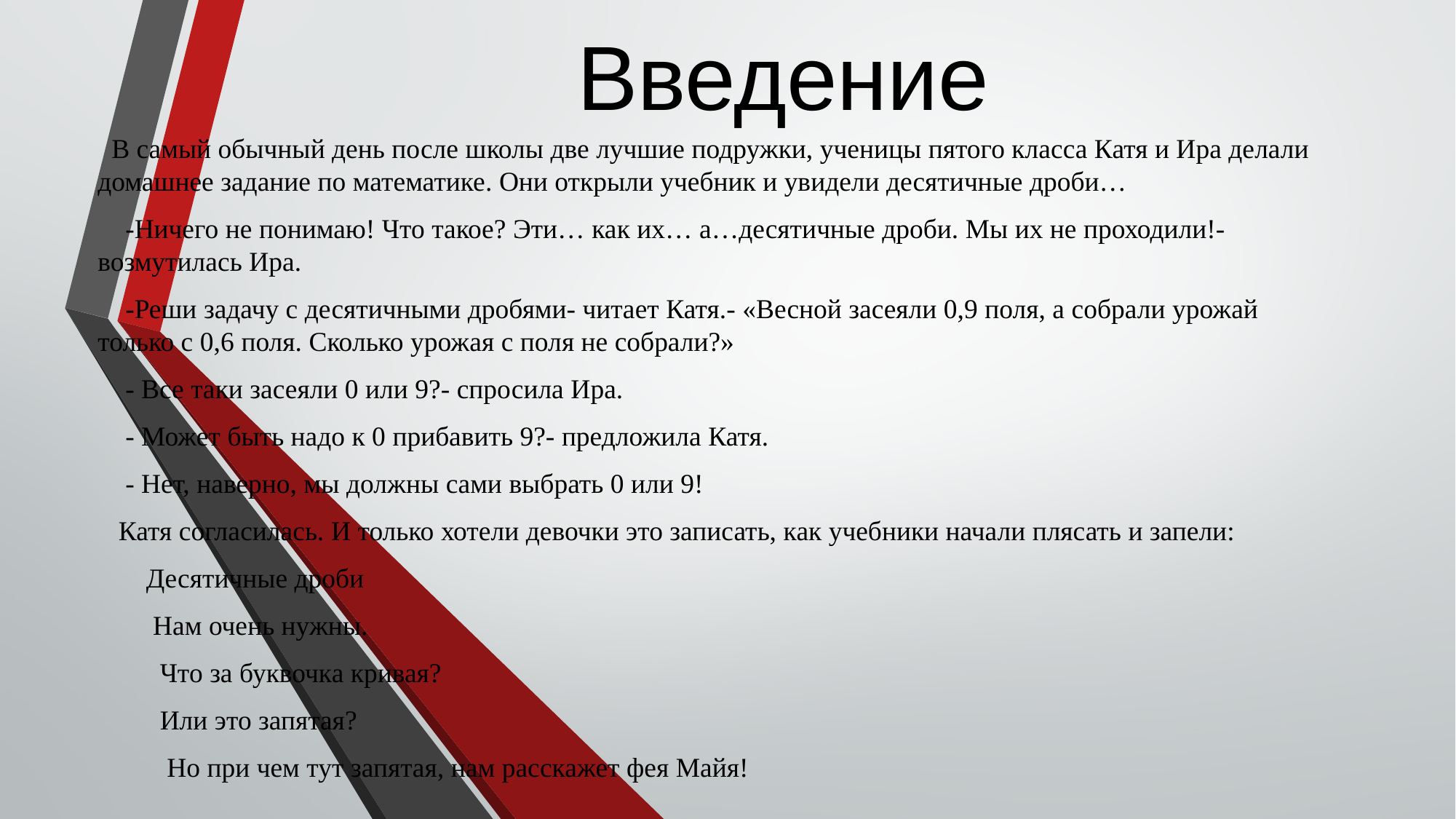

# Введение
  В самый обычный день после школы две лучшие подружки, ученицы пятого класса Катя и Ира делали домашнее задание по математике. Они открыли учебник и увидели десятичные дроби…
    -Ничего не понимаю! Что такое? Эти… как их… а…десятичные дроби. Мы их не проходили!-возмутилась Ира.
    -Реши задачу с десятичными дробями- читает Катя.- «Весной засеяли 0,9 поля, а собрали урожай только с 0,6 поля. Сколько урожая с поля не собрали?»
    - Все таки засеяли 0 или 9?- спросила Ира.
    - Может быть надо к 0 прибавить 9?- предложила Катя.
    - Нет, наверно, мы должны сами выбрать 0 или 9!
   Катя согласилась. И только хотели девочки это записать, как учебники начали плясать и запели:
       Десятичные дроби
        Нам очень нужны.
         Что за буквочка кривая?
         Или это запятая?
          Но при чем тут запятая, нам расскажет фея Майя!